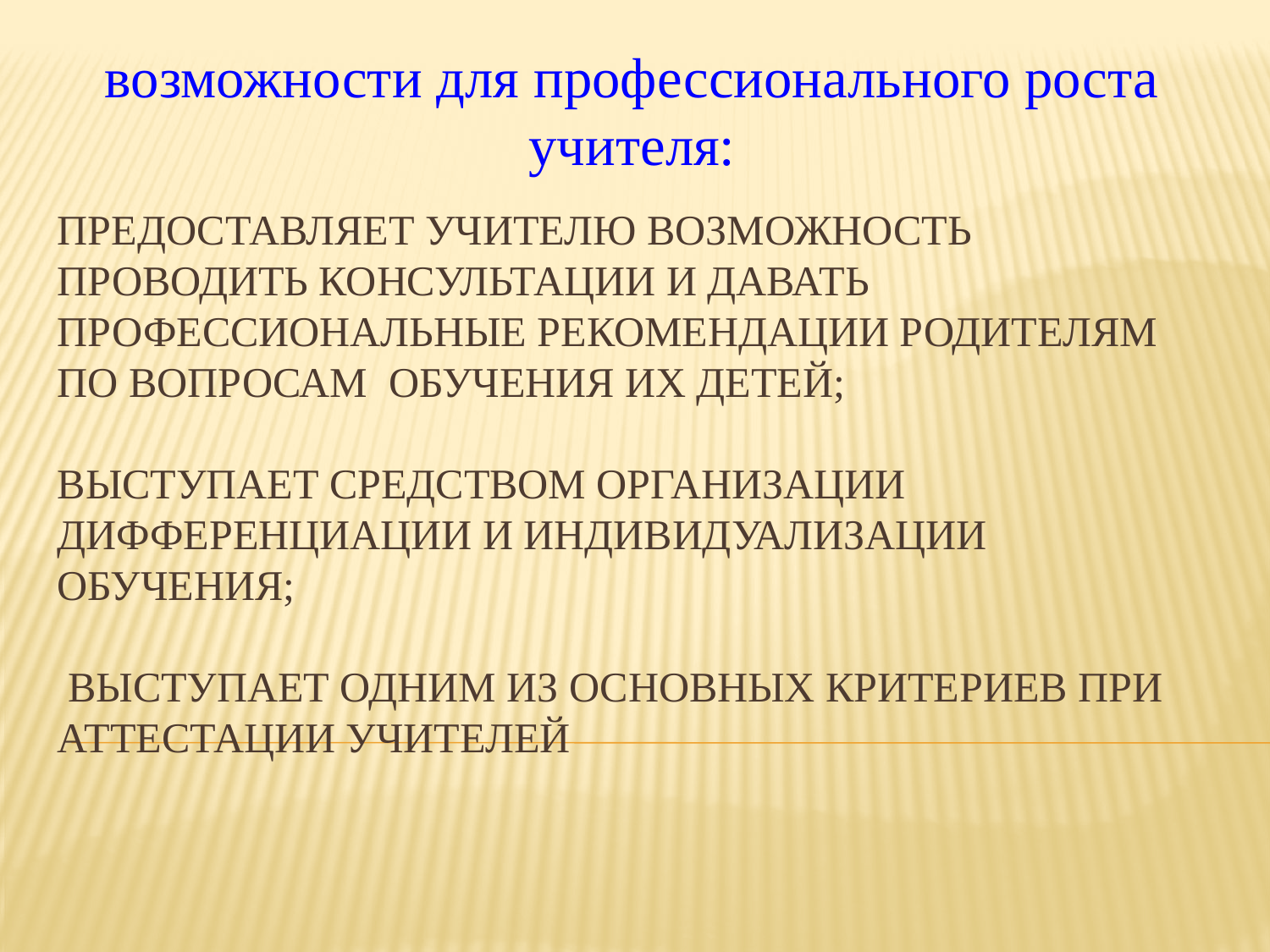

возможности для профессионального роста учителя:
# предоставляет учителю возможность проводить консультации и давать профессиональные рекомендации родителям по вопросам  обучения их детей; выступает средством организации дифференциации и индивидуализации обучения; выступает одним из основных критериев при аттестации учителей